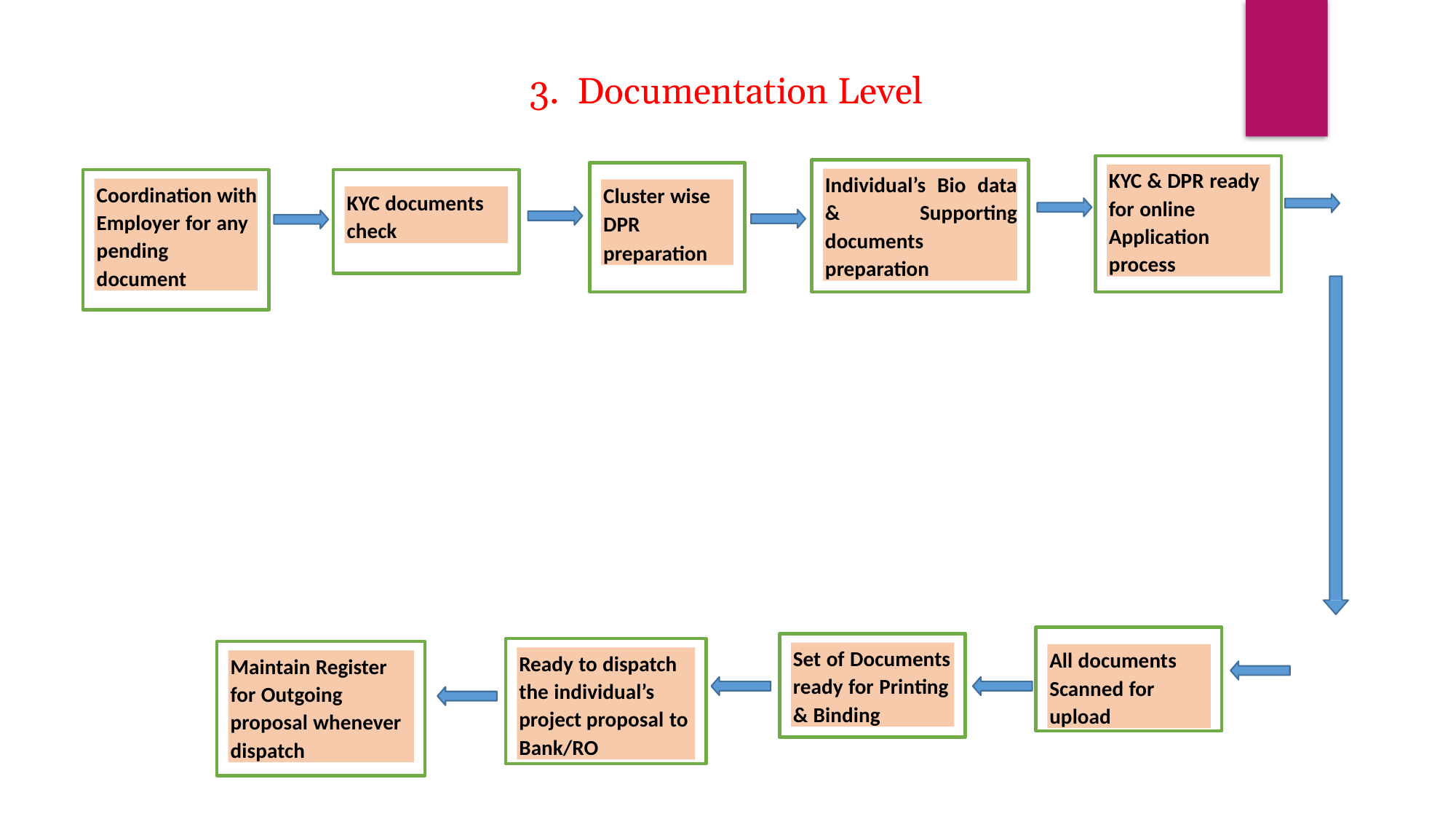

3.  Documentation Level

KYC & DPR ready for online Application process
Individual’s Bio data & Supporting documents preparation

Coordination with Employer for any pending document
Cluster wise DPR preparation
KYC documents check

Set of Documents ready for Printing & Binding
All documents Scanned for upload
Ready to dispatch the individual’s project proposal to Bank/RO
Maintain Register for Outgoing proposal whenever dispatch